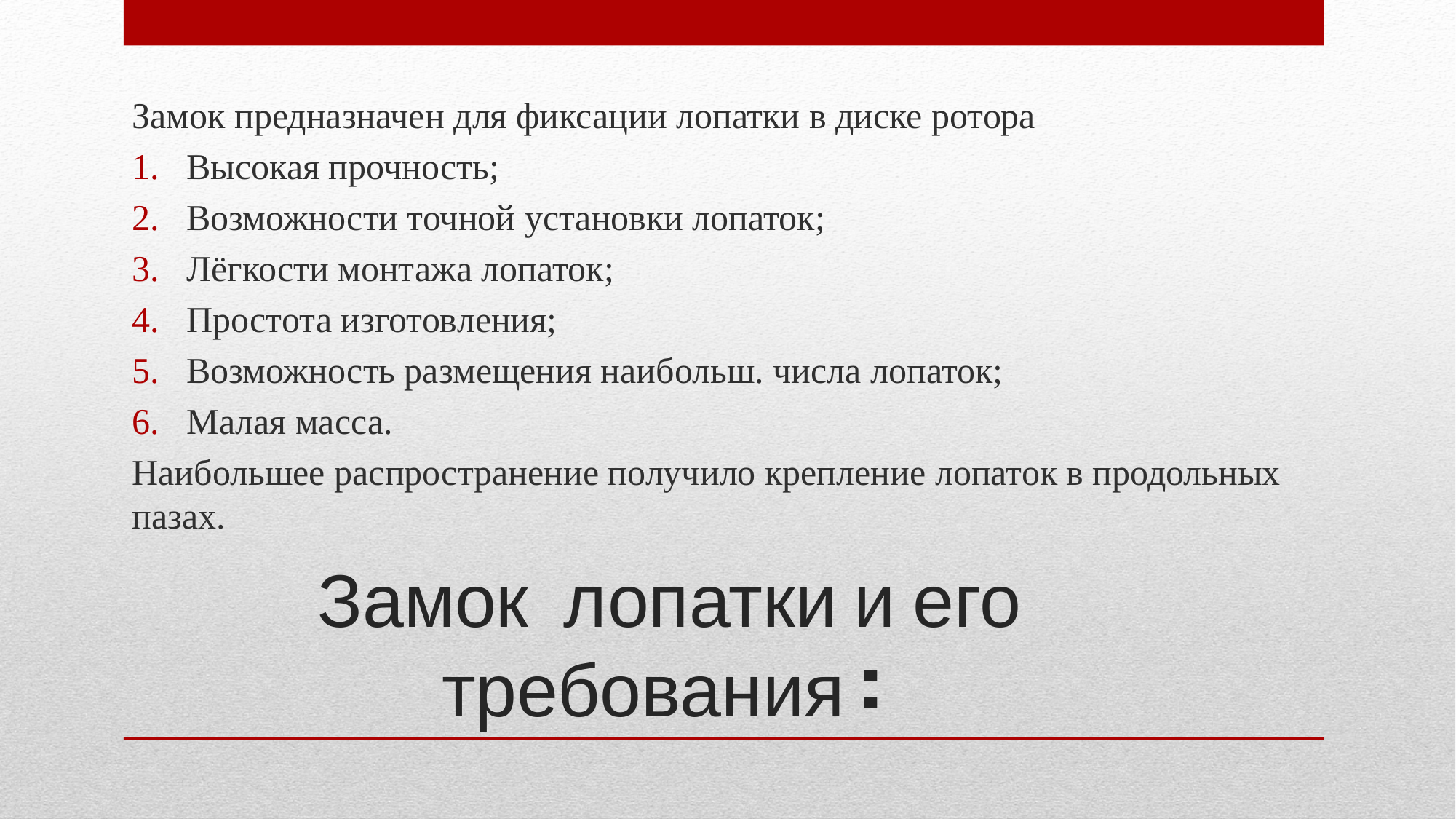

Замок предназначен для фиксации лопатки в диске ротора
Высокая прочность;
Возможности точной установки лопаток;
Лёгкости монтажа лопаток;
Простота изготовления;
Возможность размещения наибольш. числа лопаток;
Малая масса.
Наибольшее распространение получило крепление лопаток в продольных пазах.
# Замок  лопатки и его требования :